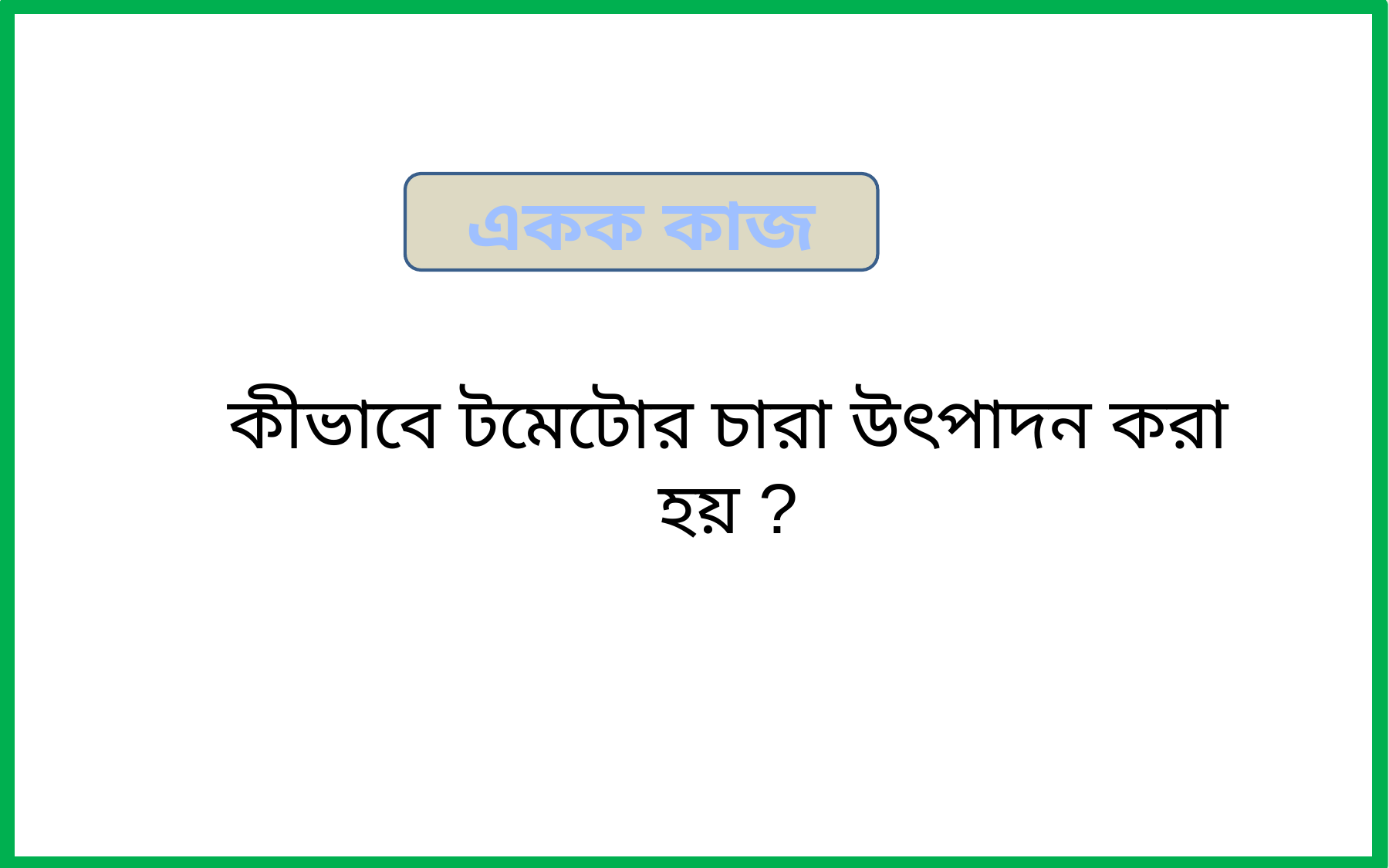

একক কাজ
কীভাবে টমেটোর চারা উৎপাদন করা হয় ?